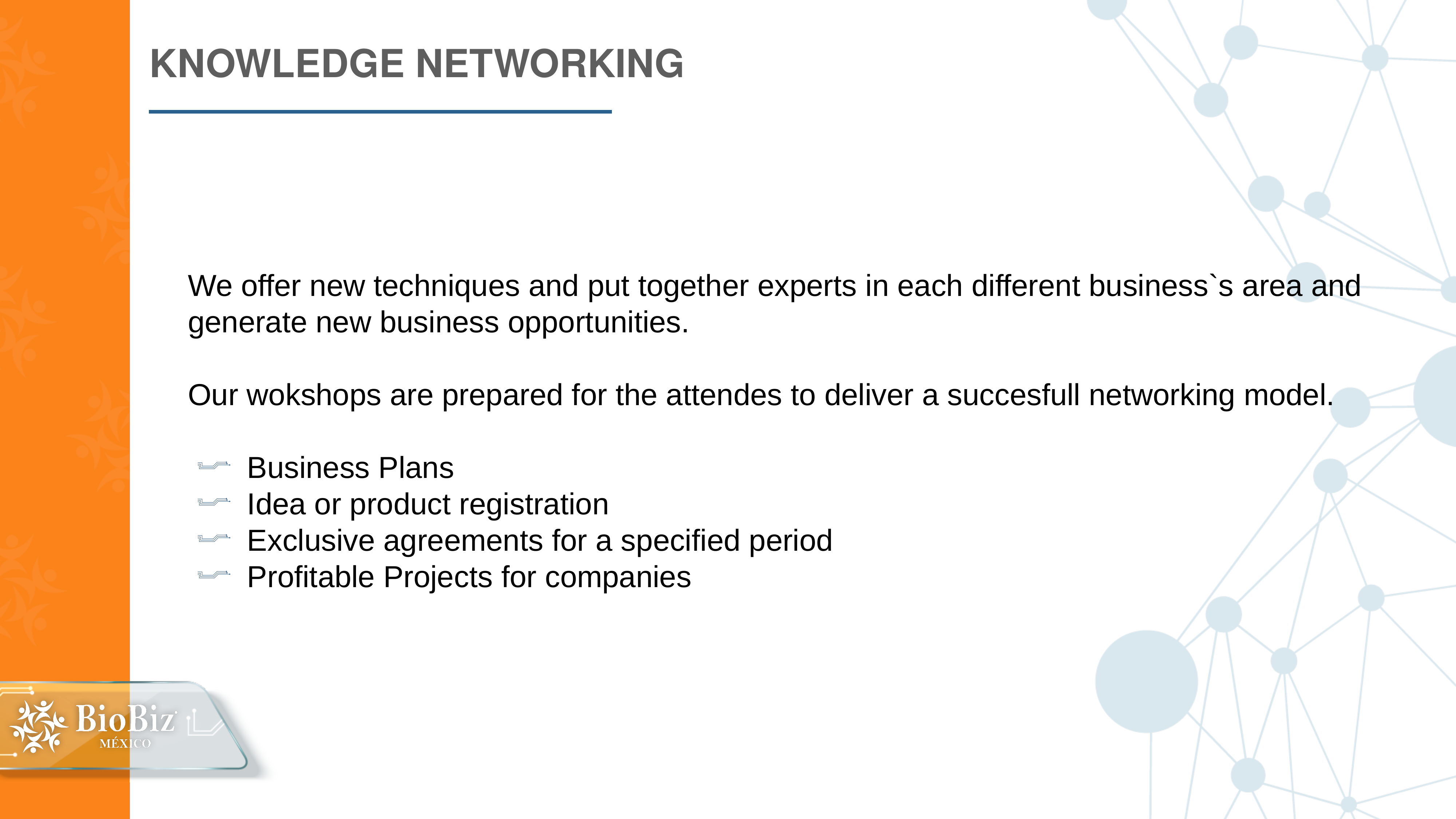

KNOWLEDGE NETWORKING

We offer new techniques and put together experts in each different business`s area and generate new business opportunities.

Our wokshops are prepared for the attendes to deliver a succesfull networking model.

Business Plans
Idea or product registration
Exclusive agreements for a specified period
Profitable Projects for companies